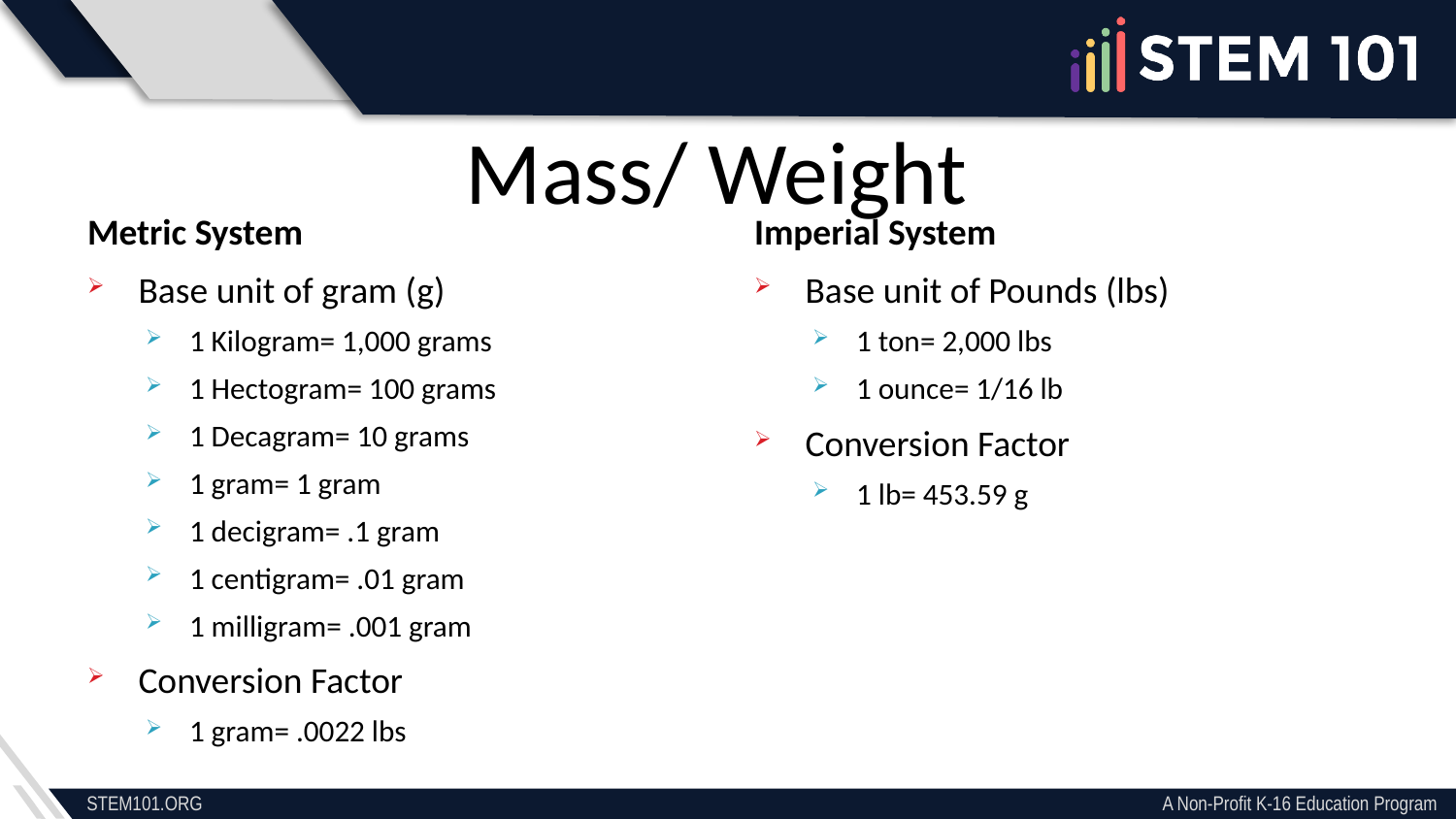

Mass/ Weight
Metric System
Imperial System
Base unit of gram (g)
1 Kilogram= 1,000 grams
1 Hectogram= 100 grams
1 Decagram= 10 grams
1 gram= 1 gram
1 decigram= .1 gram
1 centigram= .01 gram
1 milligram= .001 gram
Conversion Factor
1 gram= .0022 lbs
Base unit of Pounds (lbs)
1 ton= 2,000 lbs
1 ounce= 1/16 lb
Conversion Factor
1 lb= 453.59 g